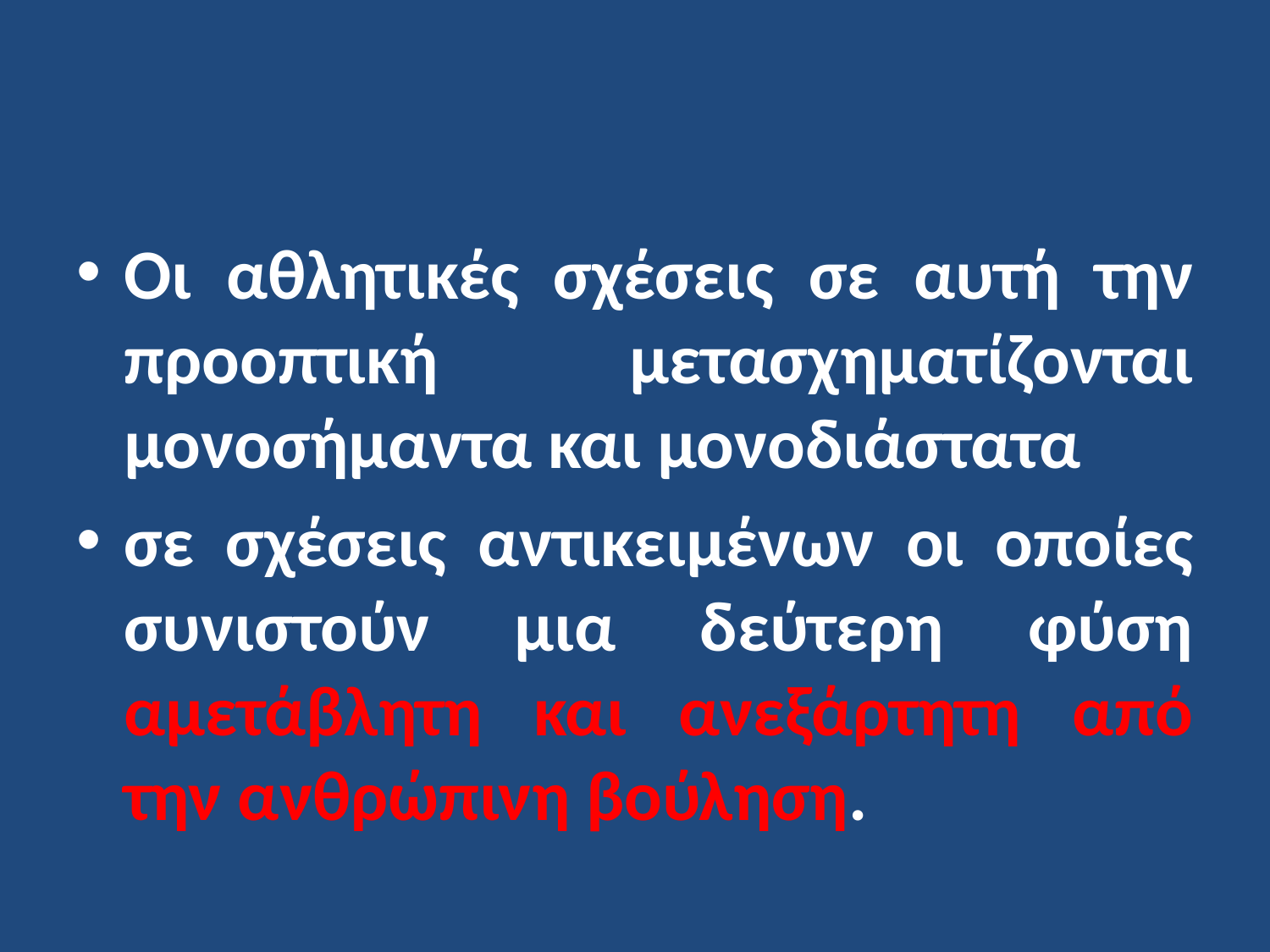

Οι αθλητικές σχέσεις σε αυτή την προοπτική μετασχηματίζονται μονοσήμαντα και μονοδιάστατα
σε σχέσεις αντικειμένων οι οποίες συνιστούν μια δεύτερη φύση αμετάβλητη και ανεξάρτητη από την ανθρώπινη βούληση.